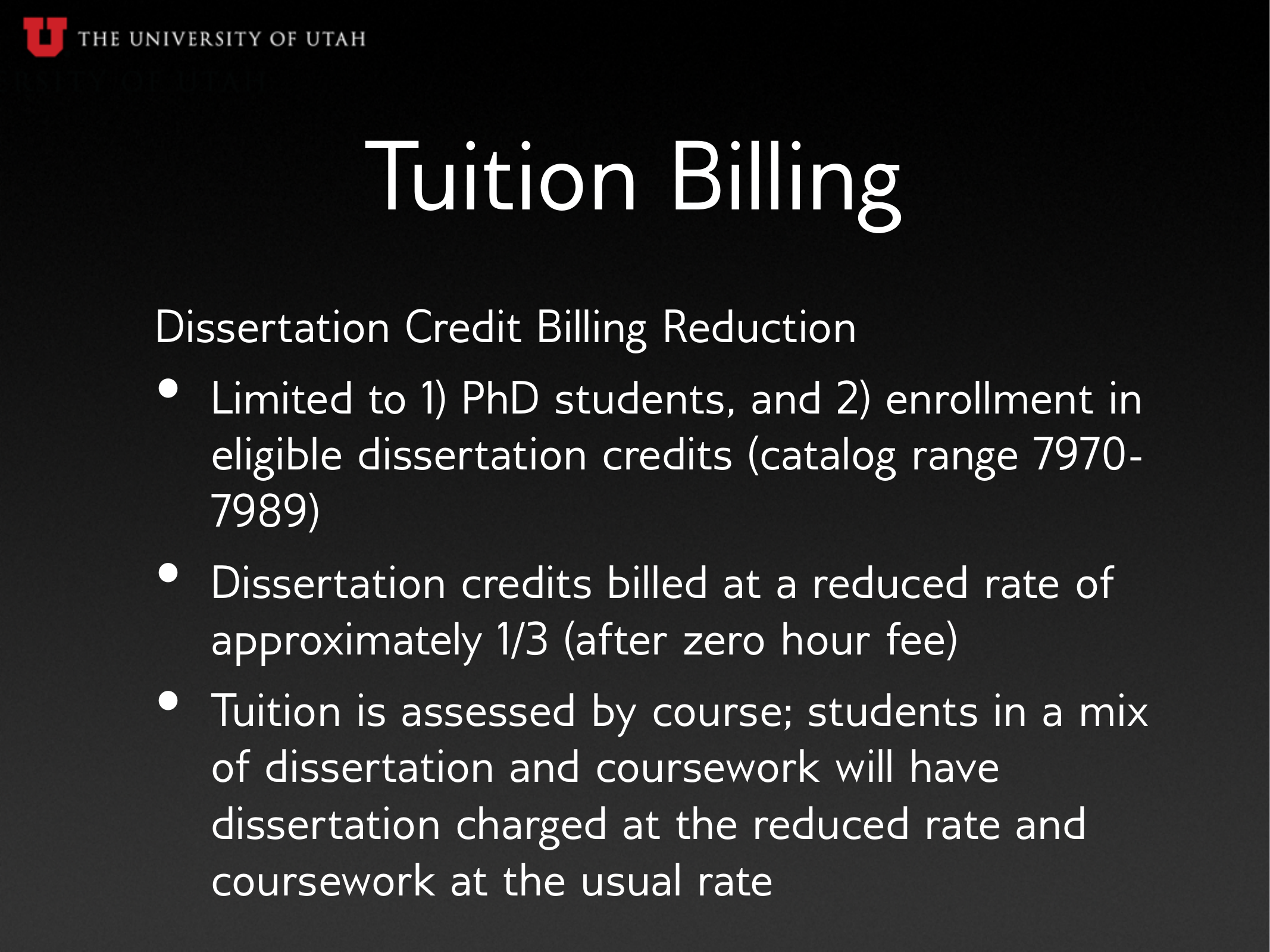

# Tuition Billing
Dissertation Credit Billing Reduction
Limited to 1) PhD students, and 2) enrollment in eligible dissertation credits (catalog range 7970-7989)
Dissertation credits billed at a reduced rate of approximately 1/3 (after zero hour fee)
Tuition is assessed by course; students in a mix of dissertation and coursework will have dissertation charged at the reduced rate and coursework at the usual rate